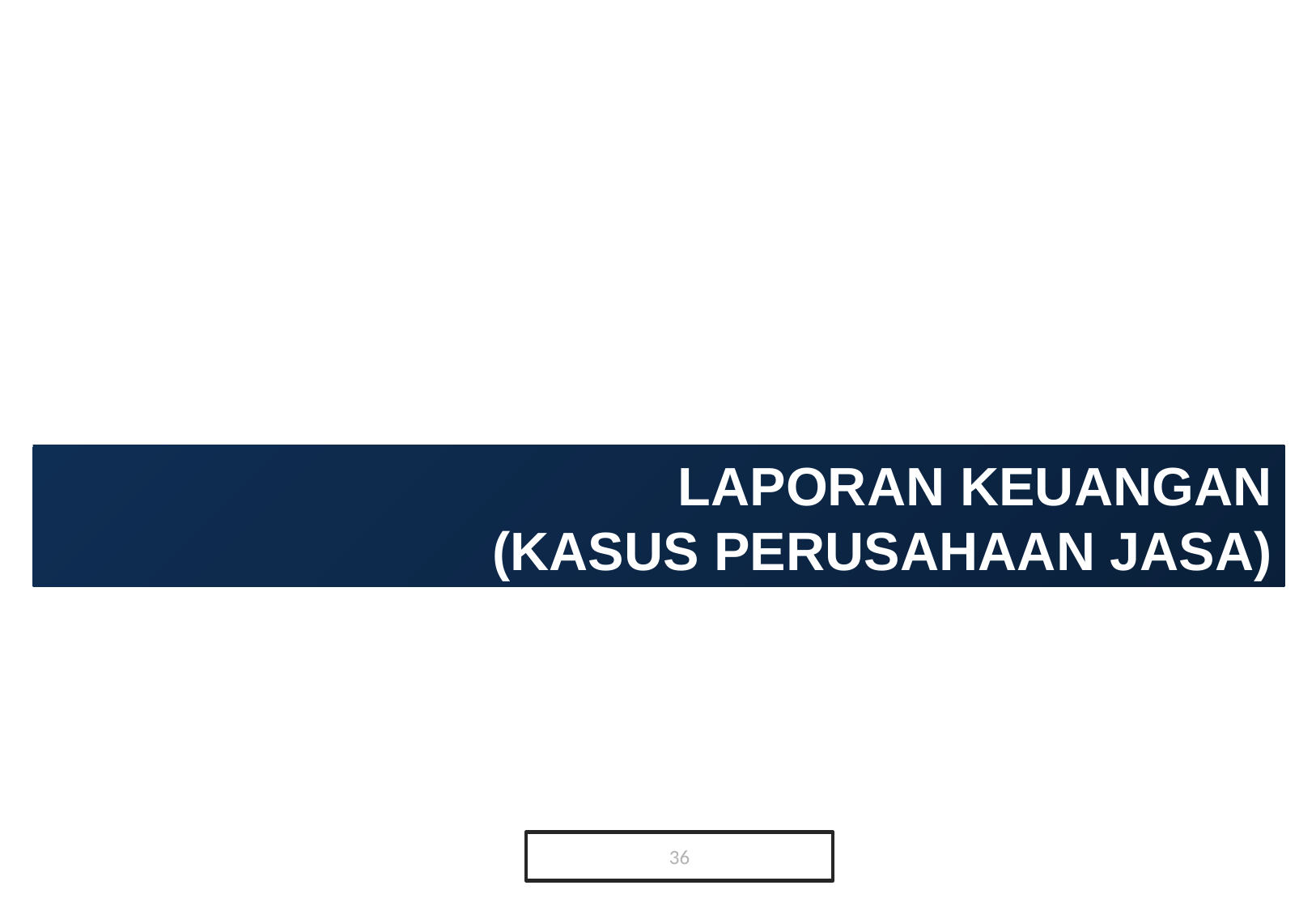

# Laporan keuangan (KASUS PERusahaan JASA)
36